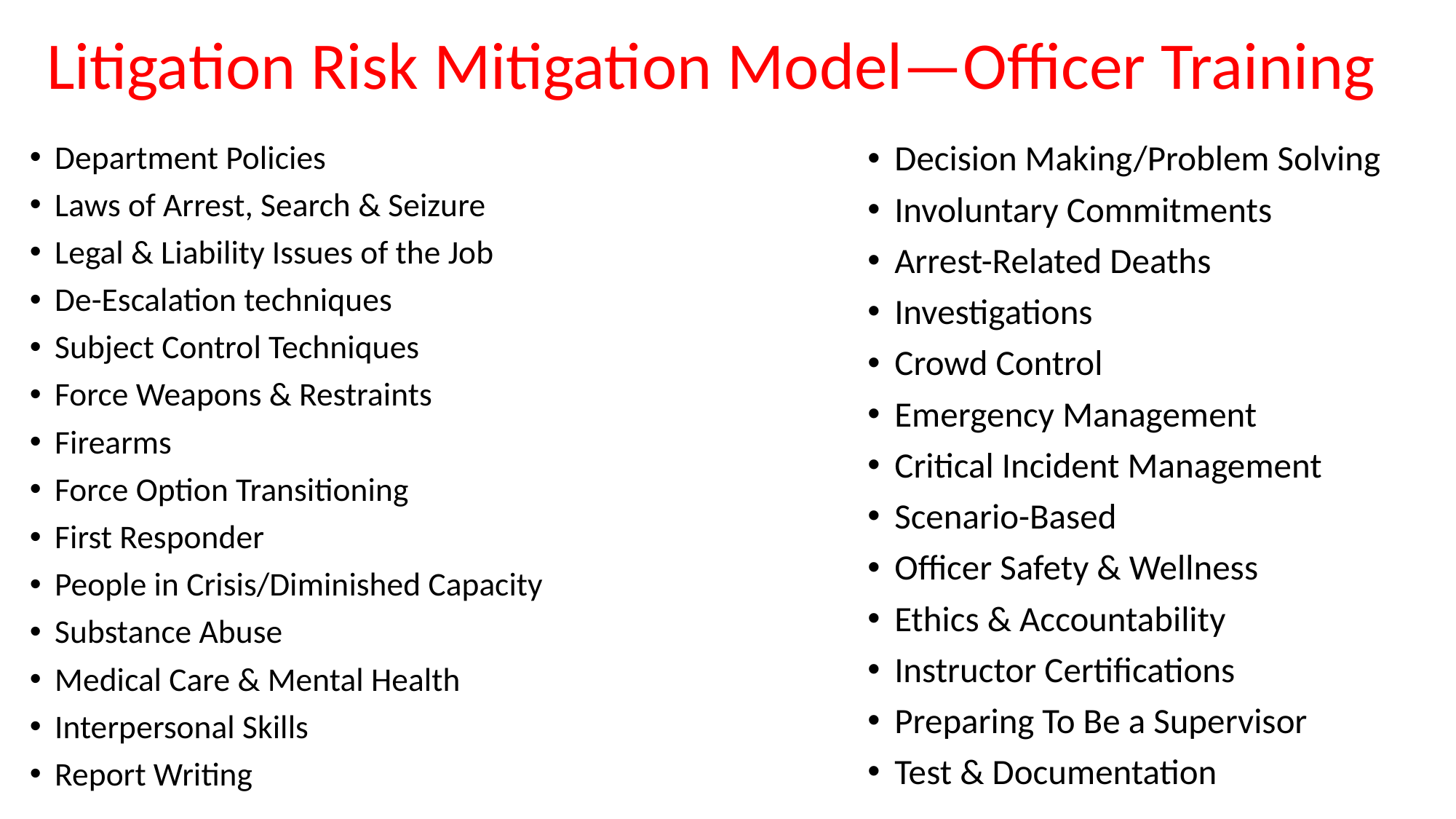

# Litigation Risk Mitigation Model—Officer Training
Department Policies
Laws of Arrest, Search & Seizure
Legal & Liability Issues of the Job
De-Escalation techniques
Subject Control Techniques
Force Weapons & Restraints
Firearms
Force Option Transitioning
First Responder
People in Crisis/Diminished Capacity
Substance Abuse
Medical Care & Mental Health
Interpersonal Skills
Report Writing

Decision Making/Problem Solving
Involuntary Commitments
Arrest-Related Deaths
Investigations
Crowd Control
Emergency Management
Critical Incident Management
Scenario-Based
Officer Safety & Wellness
Ethics & Accountability
Instructor Certifications
Preparing To Be a Supervisor
Test & Documentation